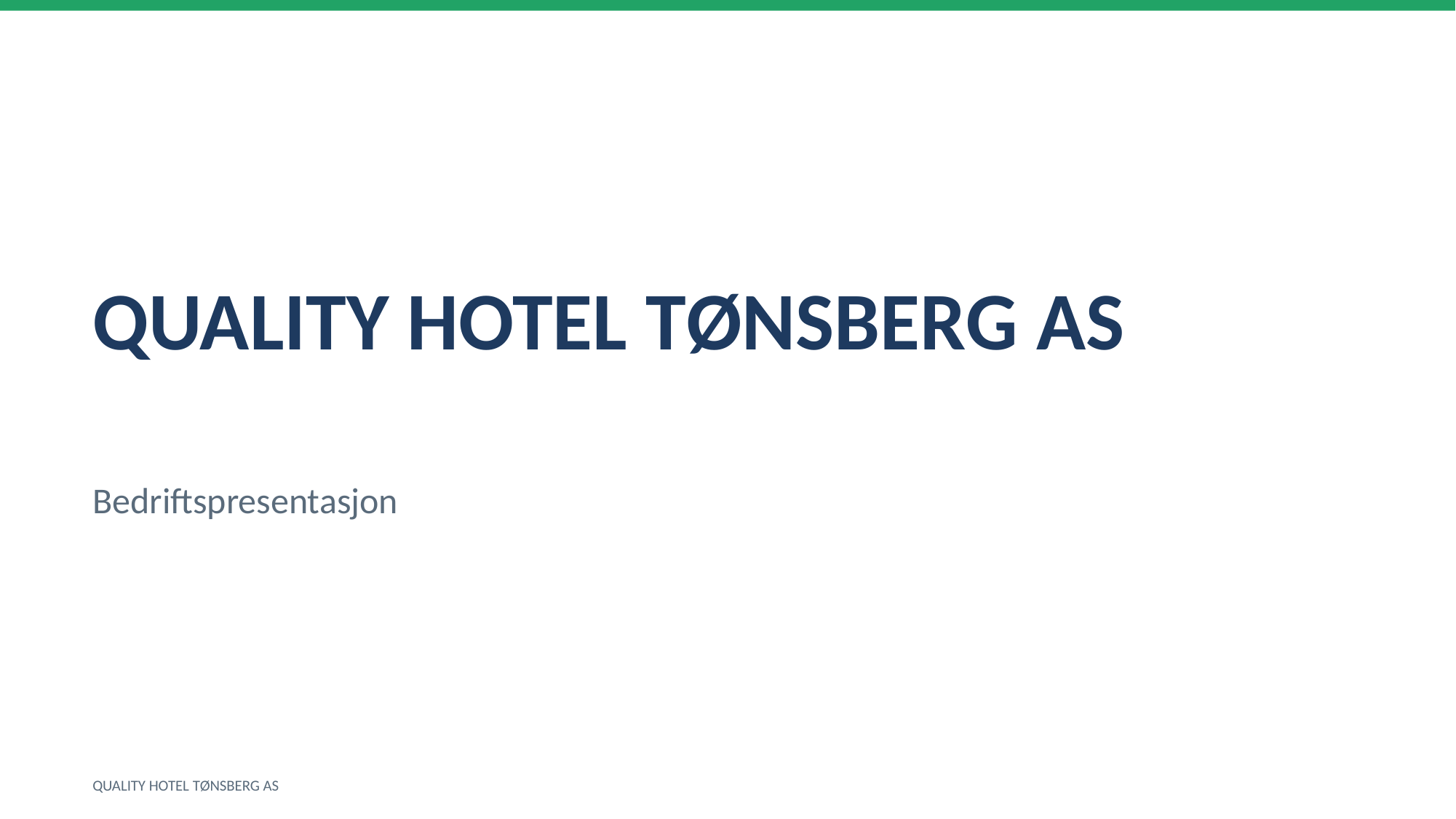

QUALITY HOTEL TØNSBERG AS
Bedriftspresentasjon
QUALITY HOTEL TØNSBERG AS